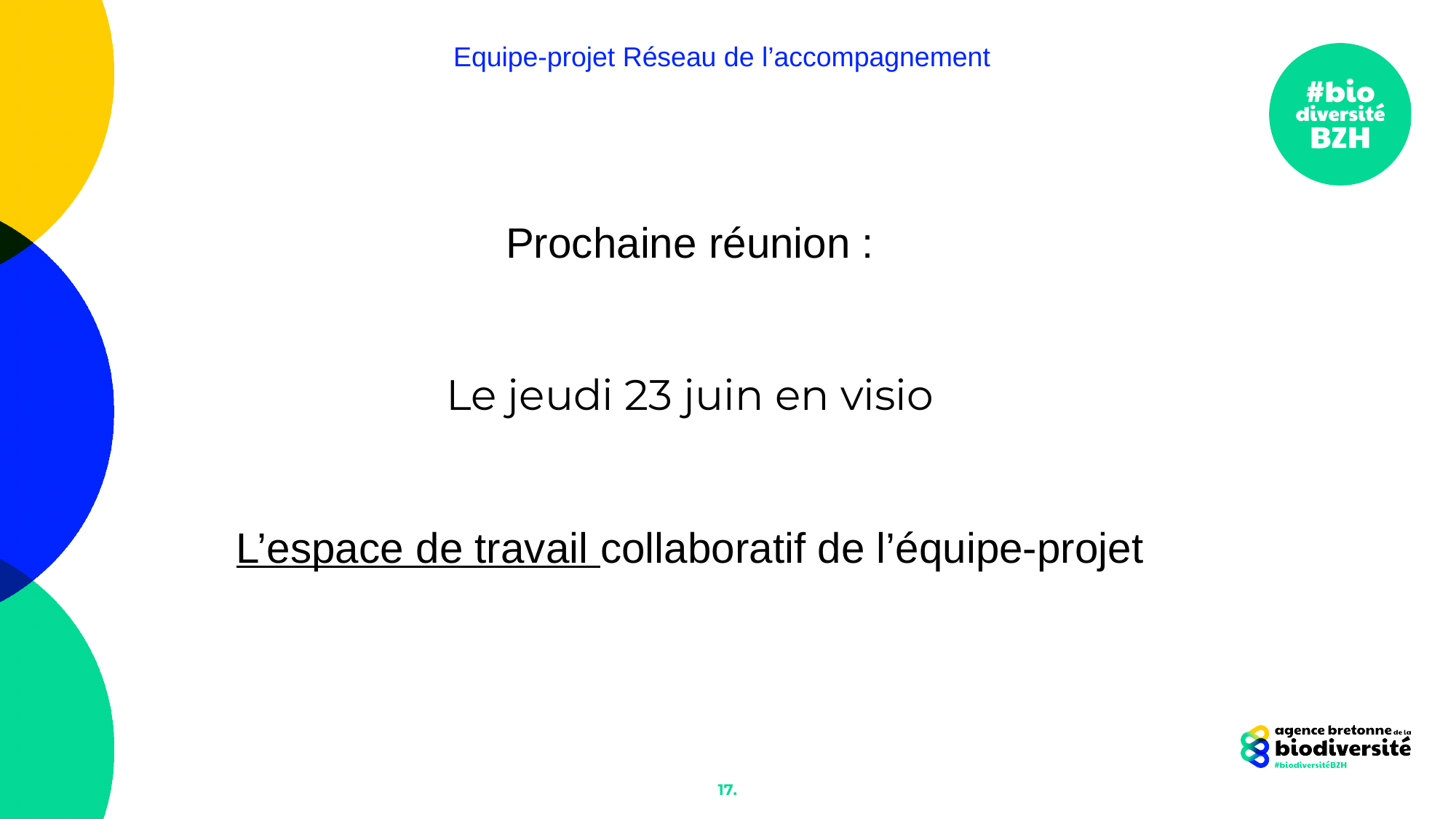

Equipe-projet Réseau de l’accompagnement ​
Prochaine réunion :

Le jeudi 23 juin en visio

L’espace de travail collaboratif de l’équipe-projet